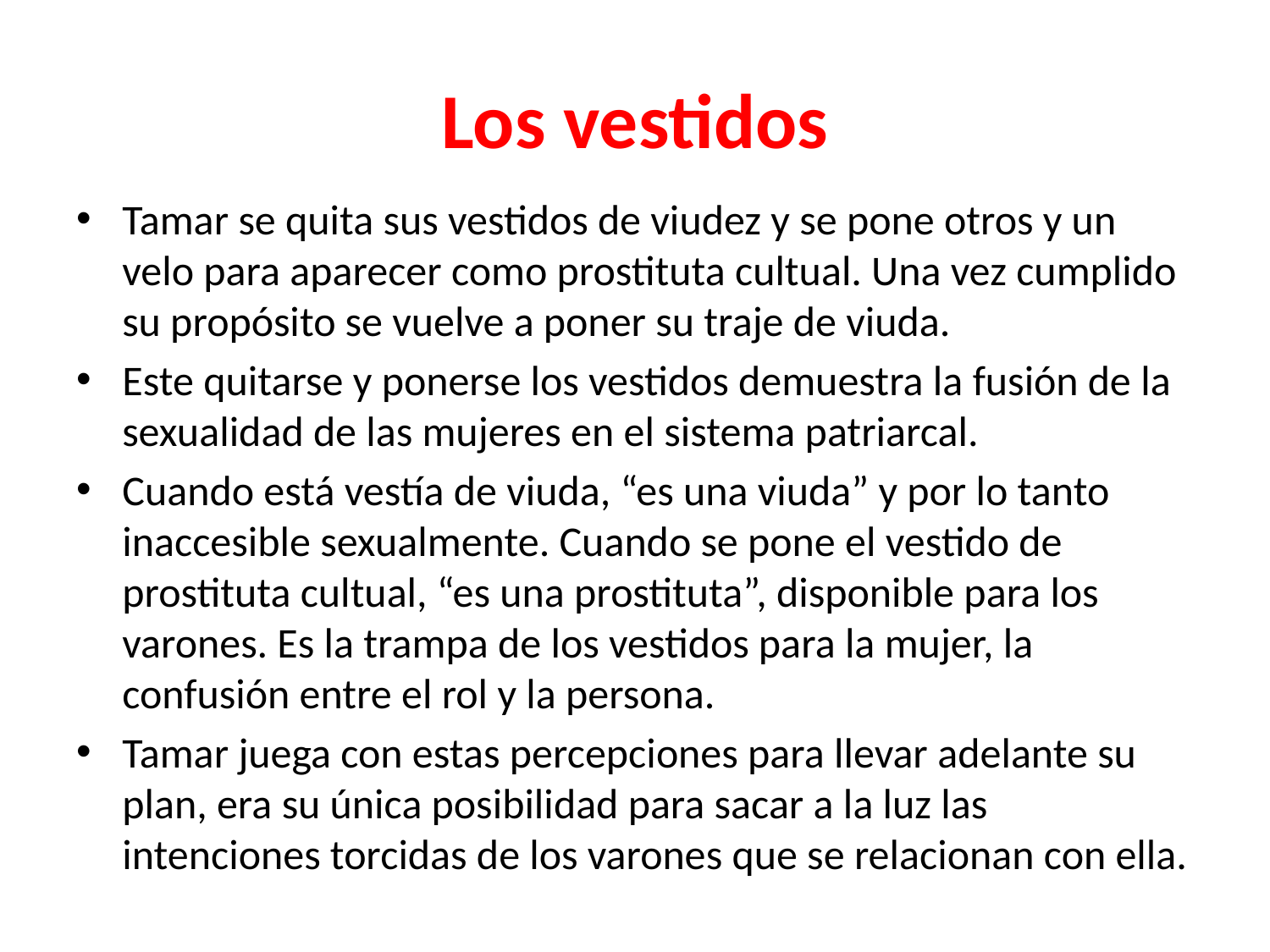

# Los vestidos
Tamar se quita sus vestidos de viudez y se pone otros y un velo para aparecer como prostituta cultual. Una vez cumplido su propósito se vuelve a poner su traje de viuda.
Este quitarse y ponerse los vestidos demuestra la fusión de la sexualidad de las mujeres en el sistema patriarcal.
Cuando está vestía de viuda, “es una viuda” y por lo tanto inaccesible sexualmente. Cuando se pone el vestido de prostituta cultual, “es una prostituta”, disponible para los varones. Es la trampa de los vestidos para la mujer, la confusión entre el rol y la persona.
Tamar juega con estas percepciones para llevar adelante su plan, era su única posibilidad para sacar a la luz las intenciones torcidas de los varones que se relacionan con ella.